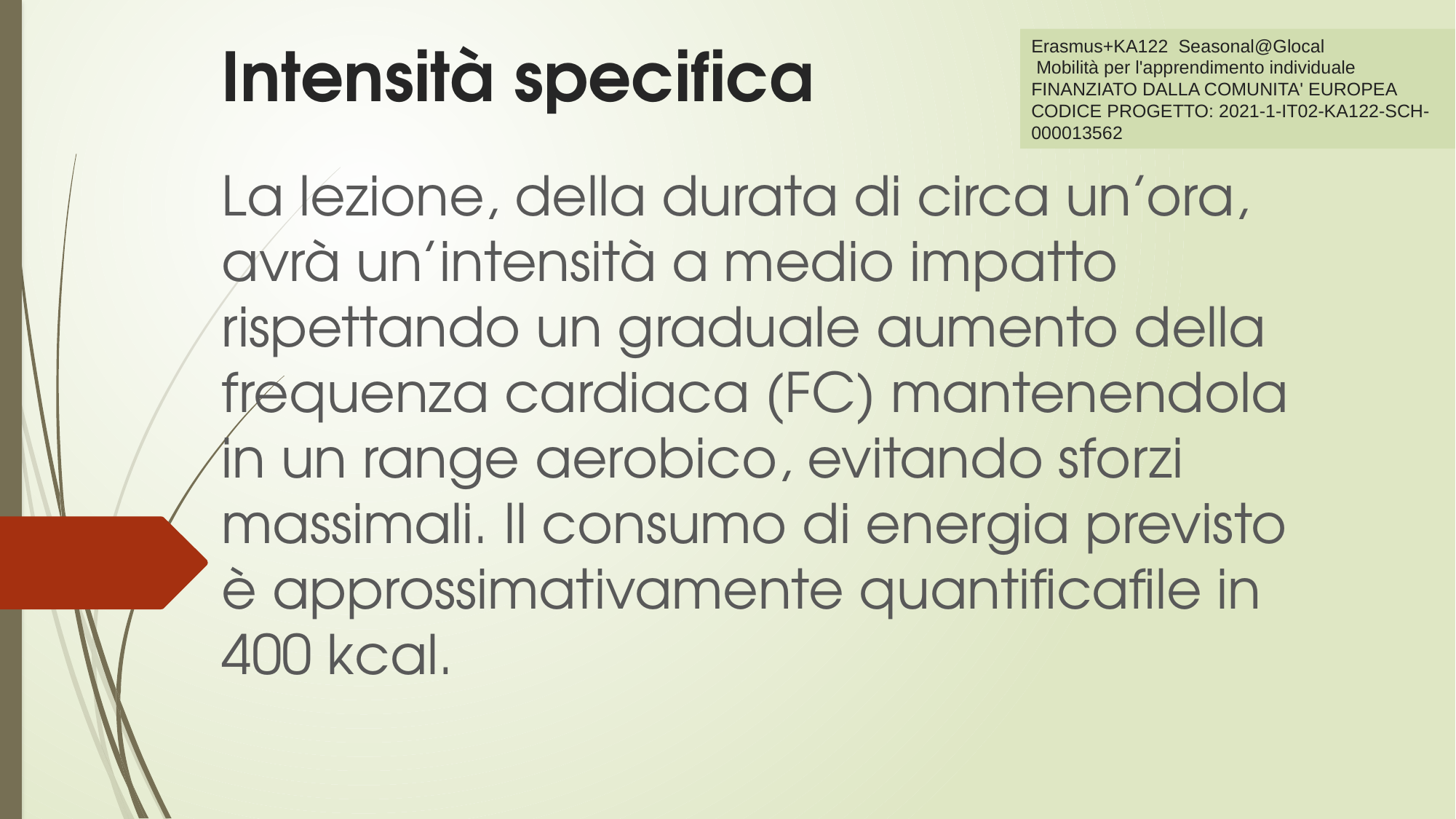

# Intensità specifica
Erasmus+KA122  Seasonal@Glocal                     Mobilità per l'apprendimento individuale
FINANZIATO DALLA COMUNITA' EUROPEA
CODICE PROGETTO: 2021-1-IT02-KA122-SCH-000013562
La lezione, della durata di circa un’ora, avrà un’intensità a medio impatto rispettando un graduale aumento della frequenza cardiaca (FC) mantenendola in un range aerobico, evitando sforzi massimali. Il consumo di energia previsto è approssimativamente quantificafile in  400 kcal.